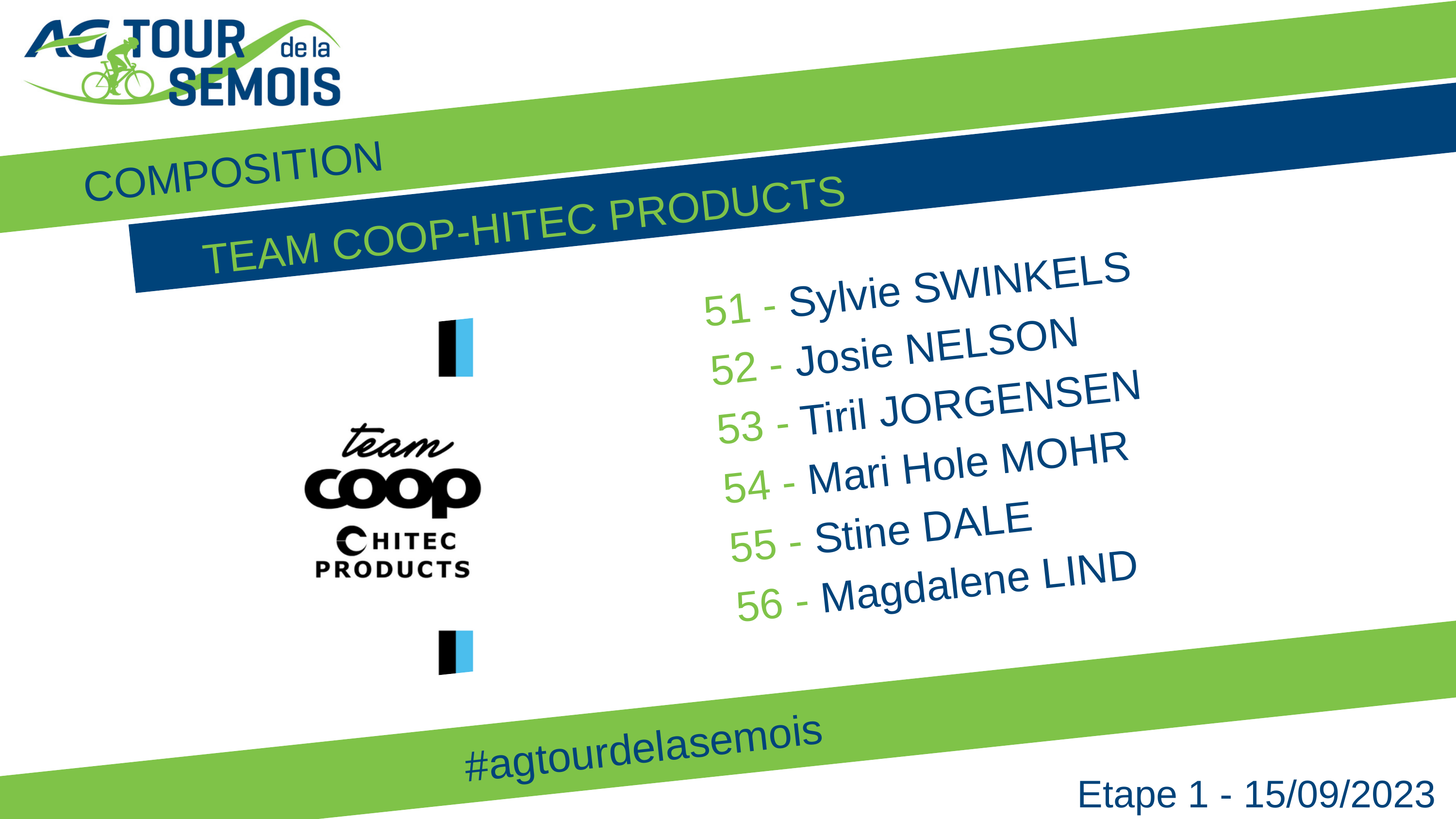

COMPOSITION

TEAM COOP-HITEC PRODUCTS
51 - Sylvie SWINKELS
52 - Josie NELSON
53 - Tiril JORGENSEN
54 - Mari Hole MOHR
55 - Stine DALE
56 - Magdalene LIND

#agtourdelasemois

Etape 1 - 15/09/2023